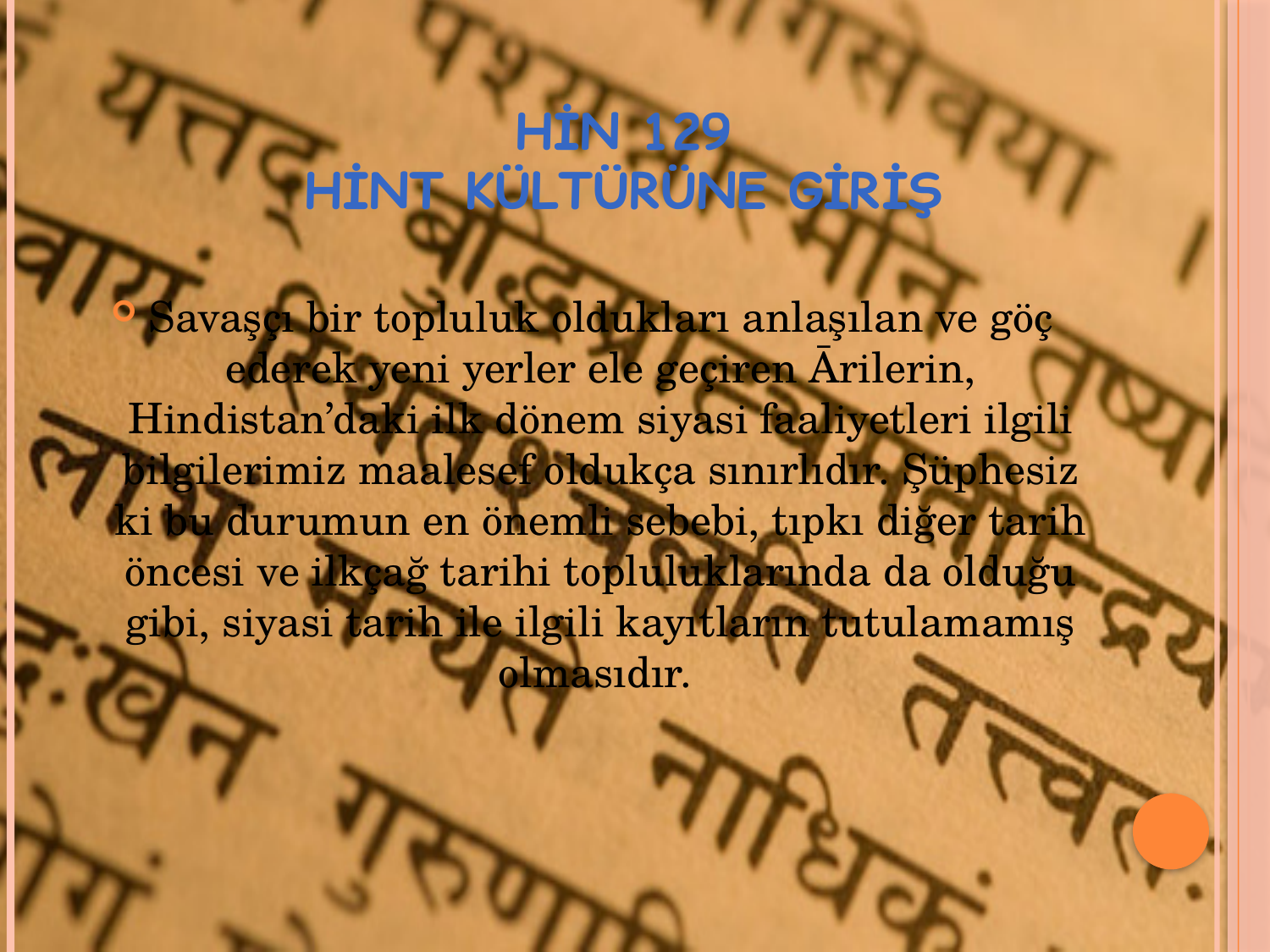

# HİN 129 HİNT KÜLTÜRÜNE GİRİŞ

Savaşçı bir topluluk oldukları anlaşılan ve göç ederek yeni yerler ele geçiren Ārilerin, Hindistan’daki ilk dönem siyasi faaliyetleri ilgili bilgilerimiz maalesef oldukça sınırlıdır. Şüphesiz ki bu durumun en önemli sebebi, tıpkı diğer tarih öncesi ve ilkçağ tarihi topluluklarında da olduğu gibi, siyasi tarih ile ilgili kayıtların tutulamamış olmasıdır.